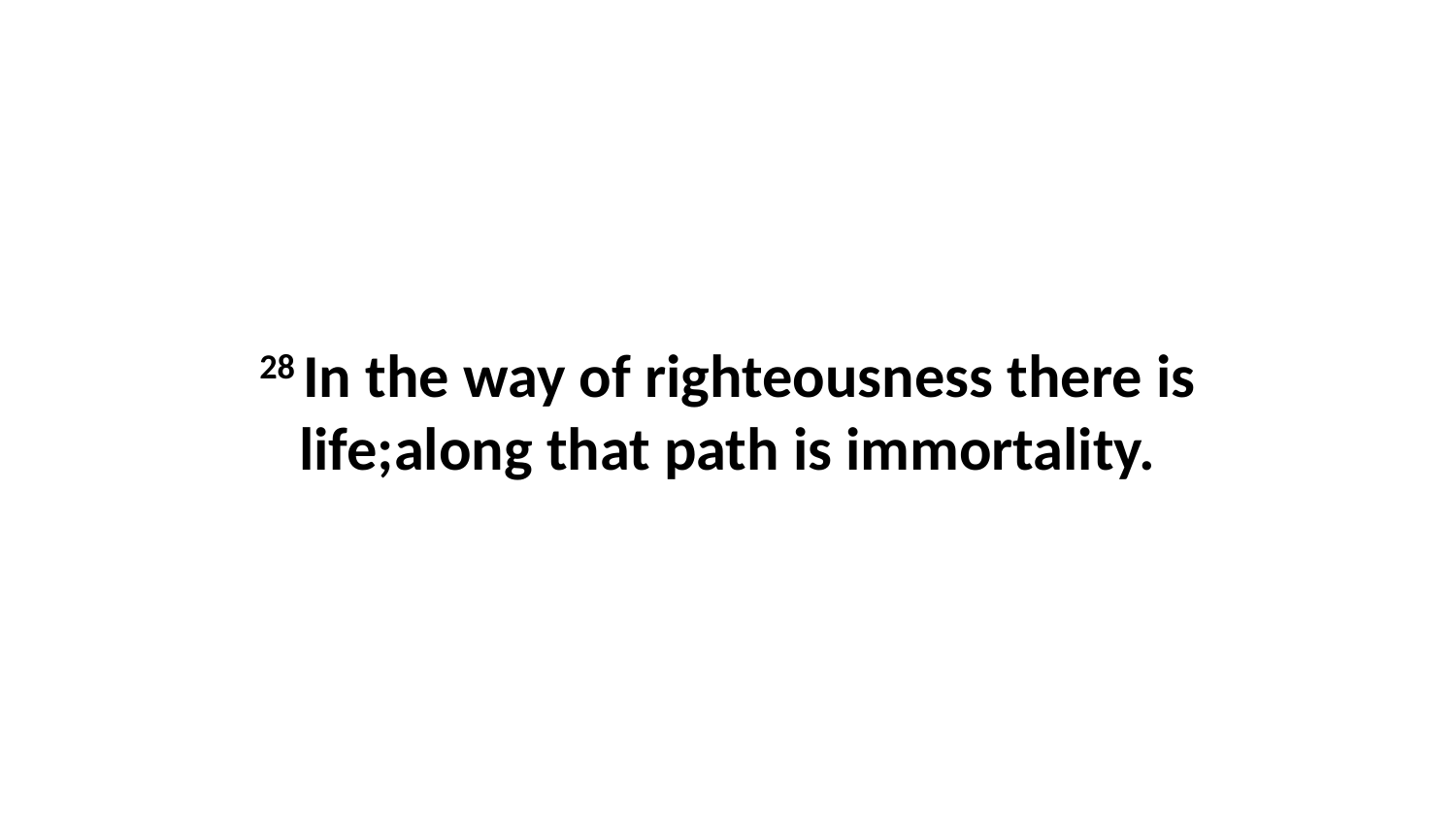

28 In the way of righteousness there is life;along that path is immortality.